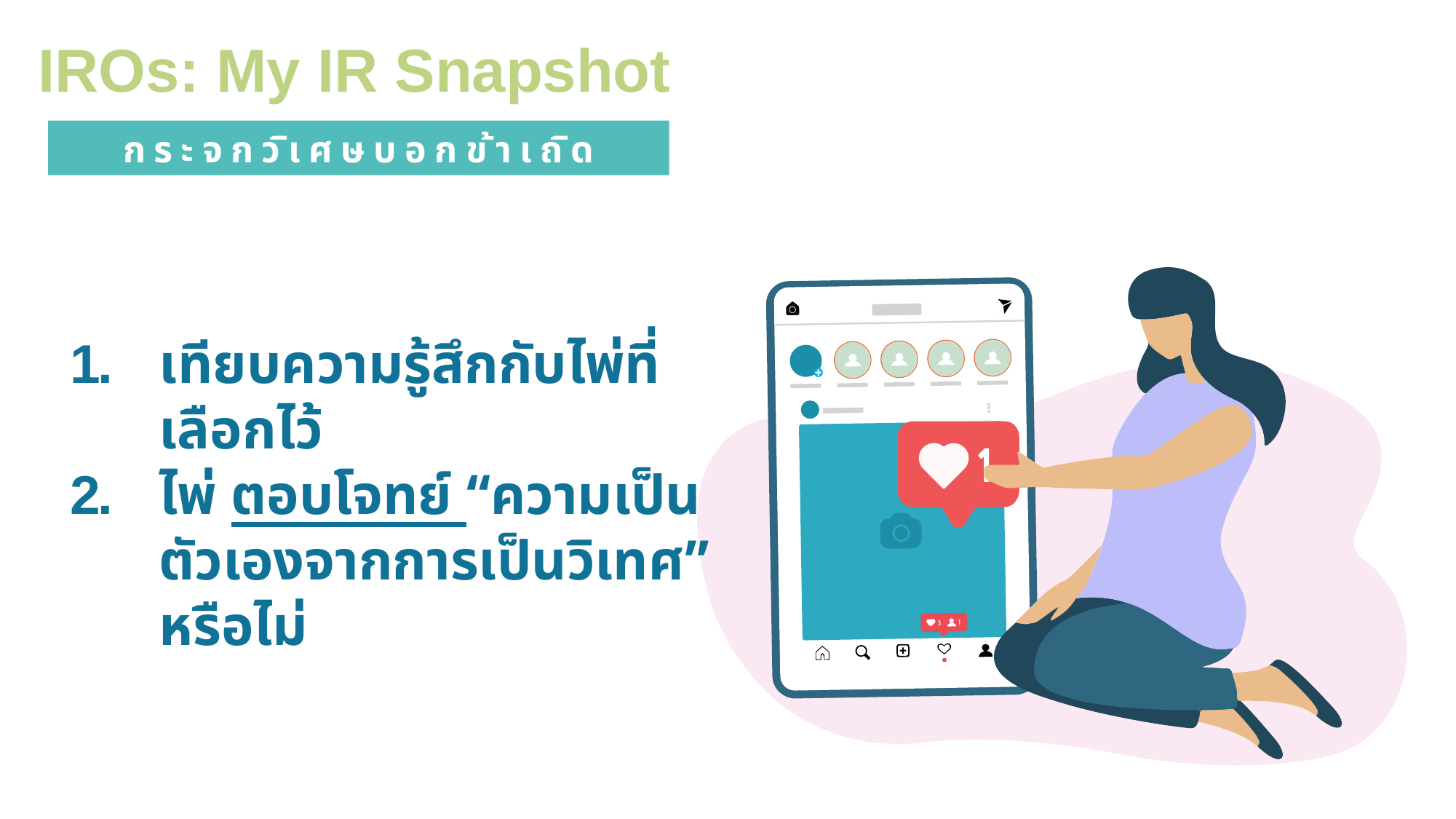

IROs: My IR Snapshot
กระจกวิเศษบอกข้าเถิด

เทียบความรู้สึกกับไพ่ที่เลือกไว้
ไพ่ ตอบโจทย์ “ความเป็นตัวเองจากการเป็นวิเทศ” หรือไม่